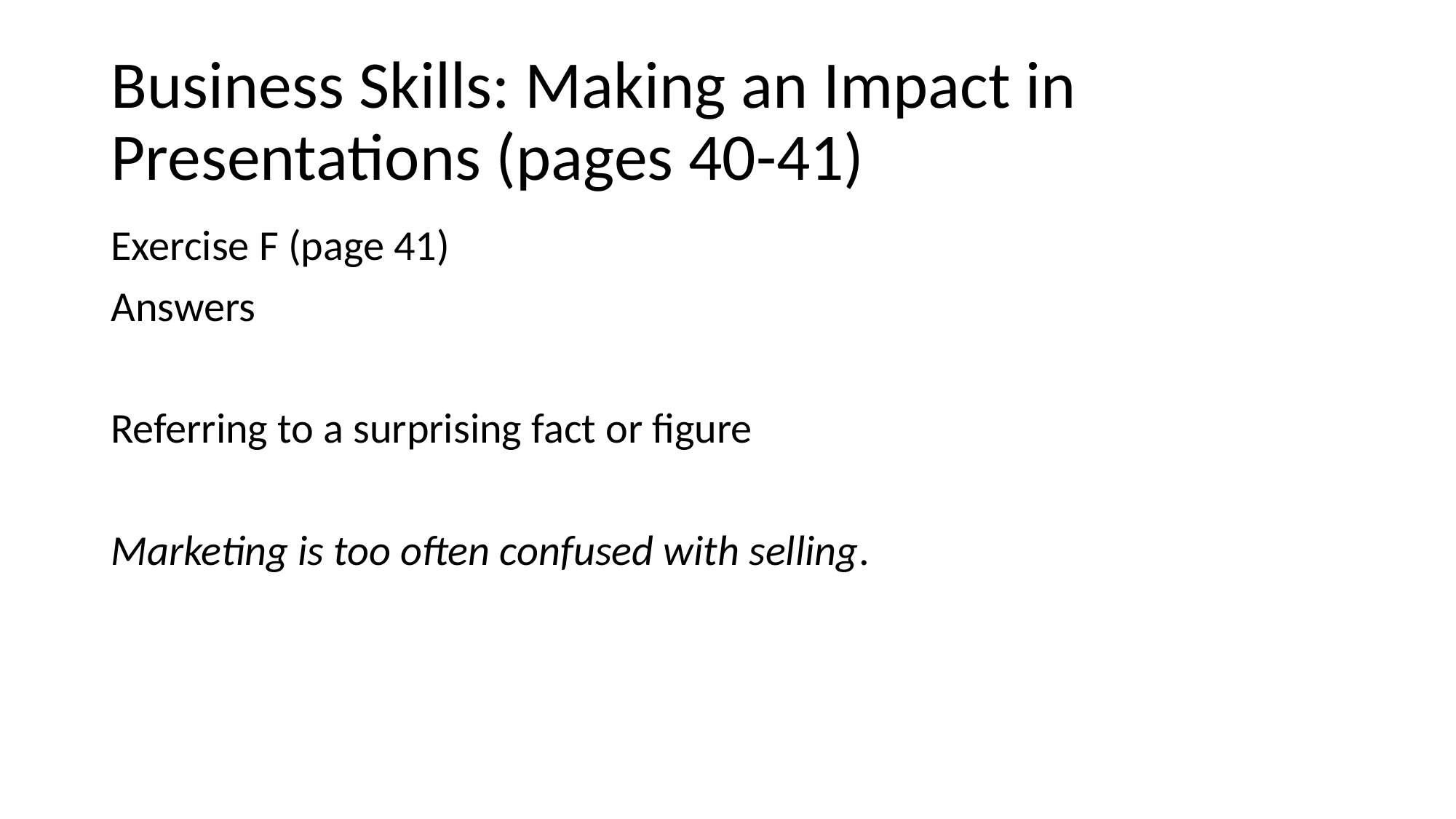

# Business Skills: Making an Impact in Presentations (pages 40-41)
Exercise F (page 41)
Answers

Referring to a surprising fact or figure

Marketing is too often confused with selling.